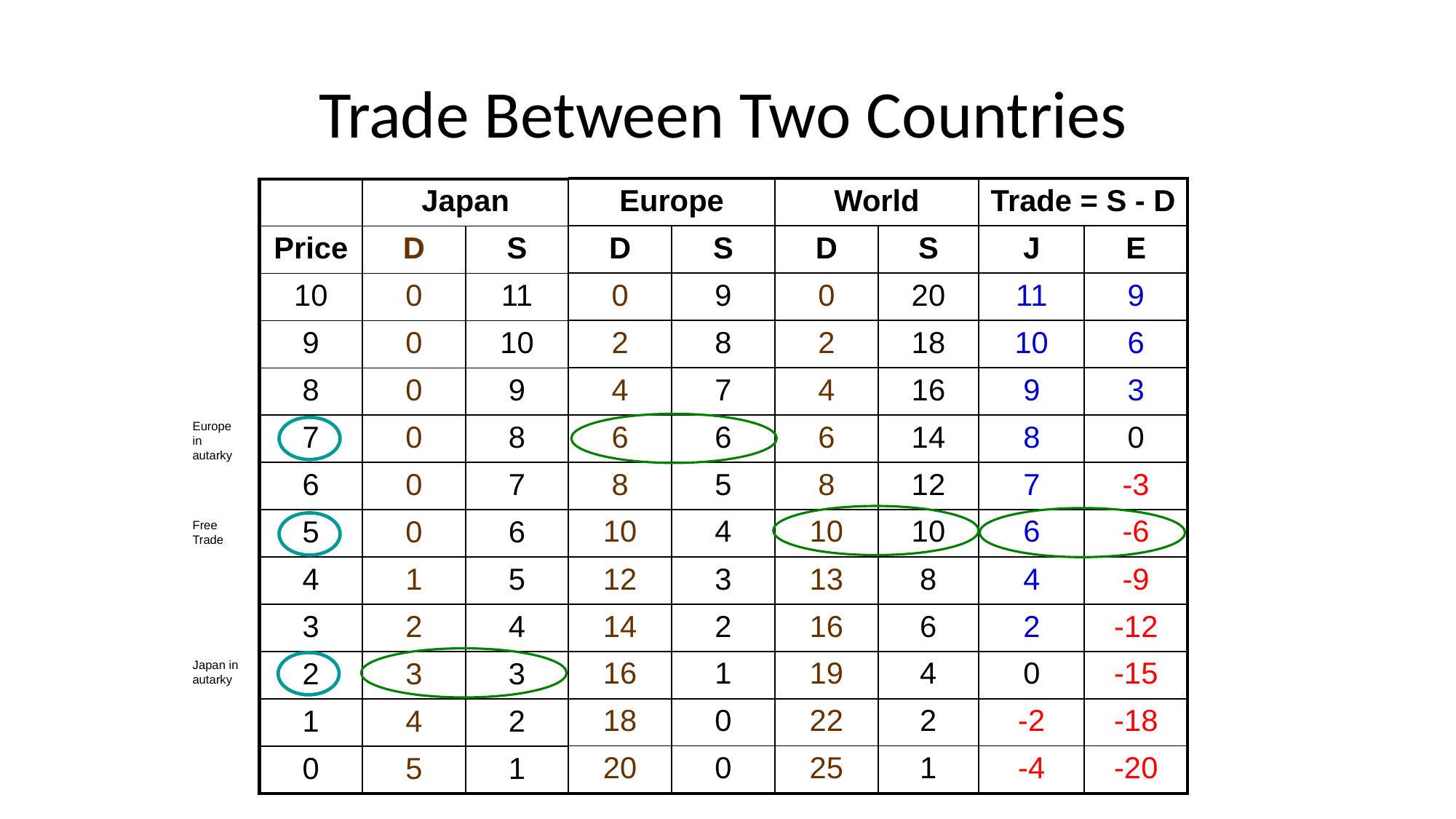

# Trade Between Two Countries
| Europe |  |
| --- | --- |
| D | S |
| 0 | 9 |
| 2 | 8 |
| 4 | 7 |
| 6 | 6 |
| 8 | 5 |
| 10 | 4 |
| 12 | 3 |
| 14 | 2 |
| 16 | 1 |
| 18 | 0 |
| 20 | 0 |
| World |  |
| --- | --- |
| D | S |
| 0 | 20 |
| 2 | 18 |
| 4 | 16 |
| 6 | 14 |
| 8 | 12 |
| 10 | 10 |
| 13 | 8 |
| 16 | 6 |
| 19 | 4 |
| 22 | 2 |
| 25 | 1 |
| Trade = S - D |  |
| --- | --- |
| J | E |
| 11 | 9 |
| 10 | 6 |
| 9 | 3 |
| 8 | 0 |
| 7 | -3 |
| 6 | -6 |
| 4 | -9 |
| 2 | -12 |
| 0 | -15 |
| -2 | -18 |
| -4 | -20 |
|  | Japan |  |
| --- | --- | --- |
| Price | D | S |
| 10 | 0 | 11 |
| 9 | 0 | 10 |
| 8 | 0 | 9 |
| 7 | 0 | 8 |
| 6 | 0 | 7 |
| 5 | 0 | 6 |
| 4 | 1 | 5 |
| 3 | 2 | 4 |
| 2 | 3 | 3 |
| 1 | 4 | 2 |
| 0 | 5 | 1 |
Europe in autarky

Free Trade

Japan in autarky